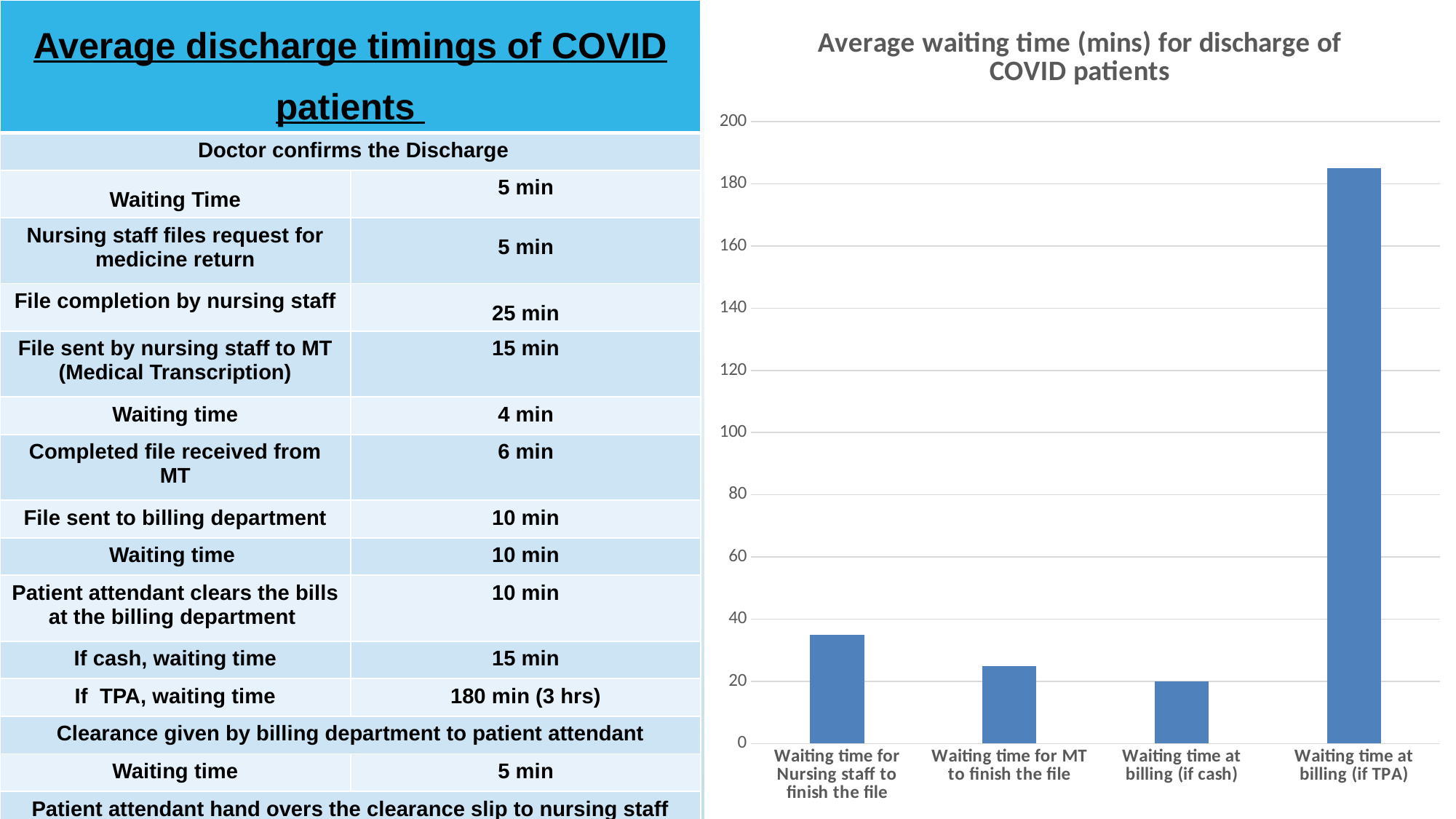

| Average discharge timings of COVID patients |  |
| --- | --- |
| Doctor confirms the Discharge |  |
| Waiting Time | 5 min |
| Nursing staff files request for medicine return | 5 min |
| File completion by nursing staff | 25 min |
| File sent by nursing staff to MT (Medical Transcription) | 15 min |
| Waiting time | 4 min |
| Completed file received from MT | 6 min |
| File sent to billing department | 10 min |
| Waiting time | 10 min |
| Patient attendant clears the bills at the billing department | 10 min |
| If cash, waiting time | 15 min |
| If TPA, waiting time | 180 min (3 hrs) |
| Clearance given by billing department to patient attendant |  |
| Waiting time | 5 min |
| Patient attendant hand overs the clearance slip to nursing staff |  |
| Patient leaves the hospital |  |

### Chart: Average waiting time (mins) for discharge of COVID patients

| Category | Average waiting time (mins) for admission of COVID patients |
|---|---|
| Waiting time for Nursing staff to finish the file | 35.0 |
| Waiting time for MT to finish the file | 25.0 |
| Waiting time at billing (if cash) | 20.0 |
| Waiting time at billing (if TPA) | 185.0 |